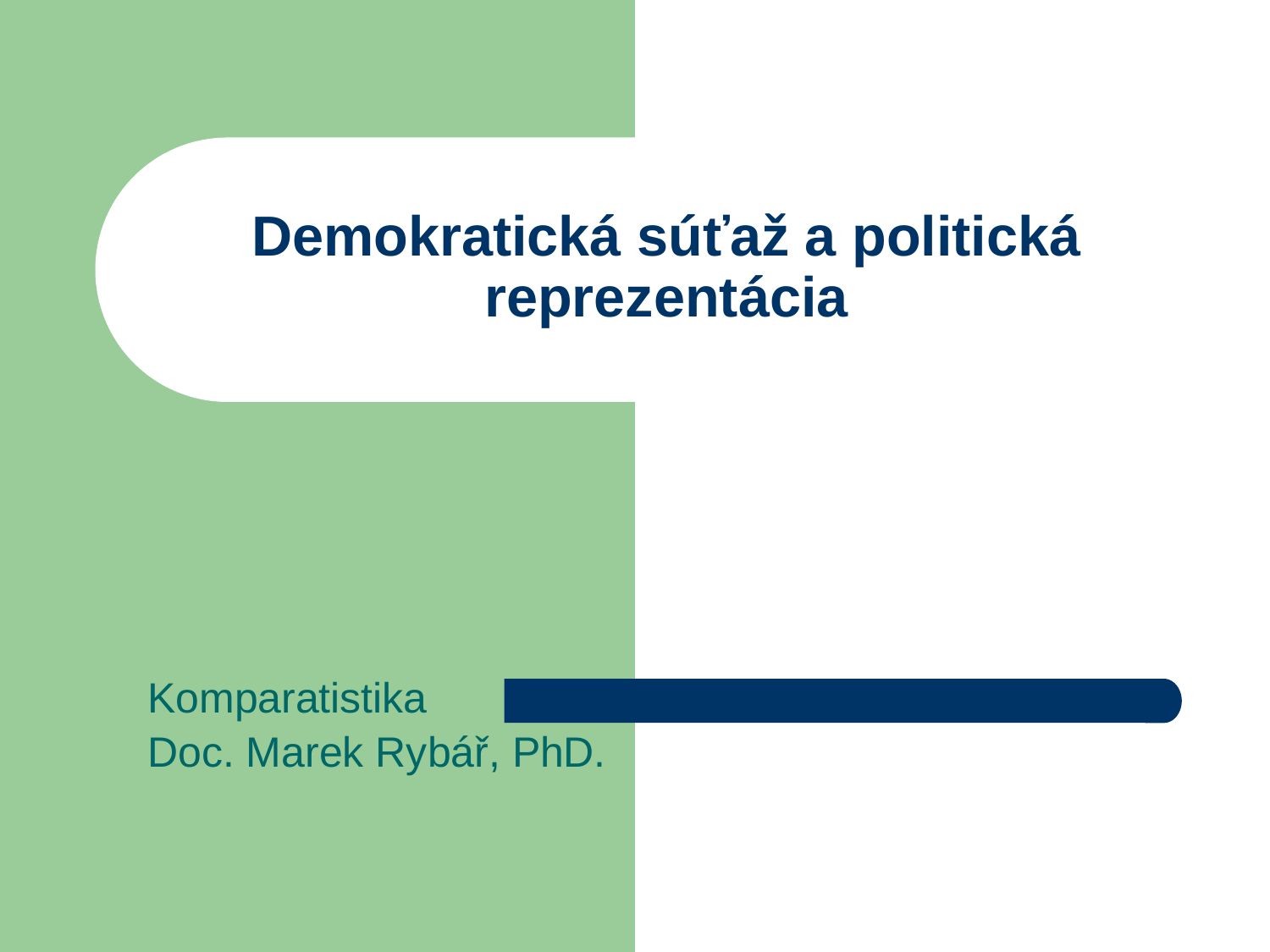

# Demokratická súťaž a politická reprezentácia

Komparatistika
Doc. Marek Rybář, PhD.